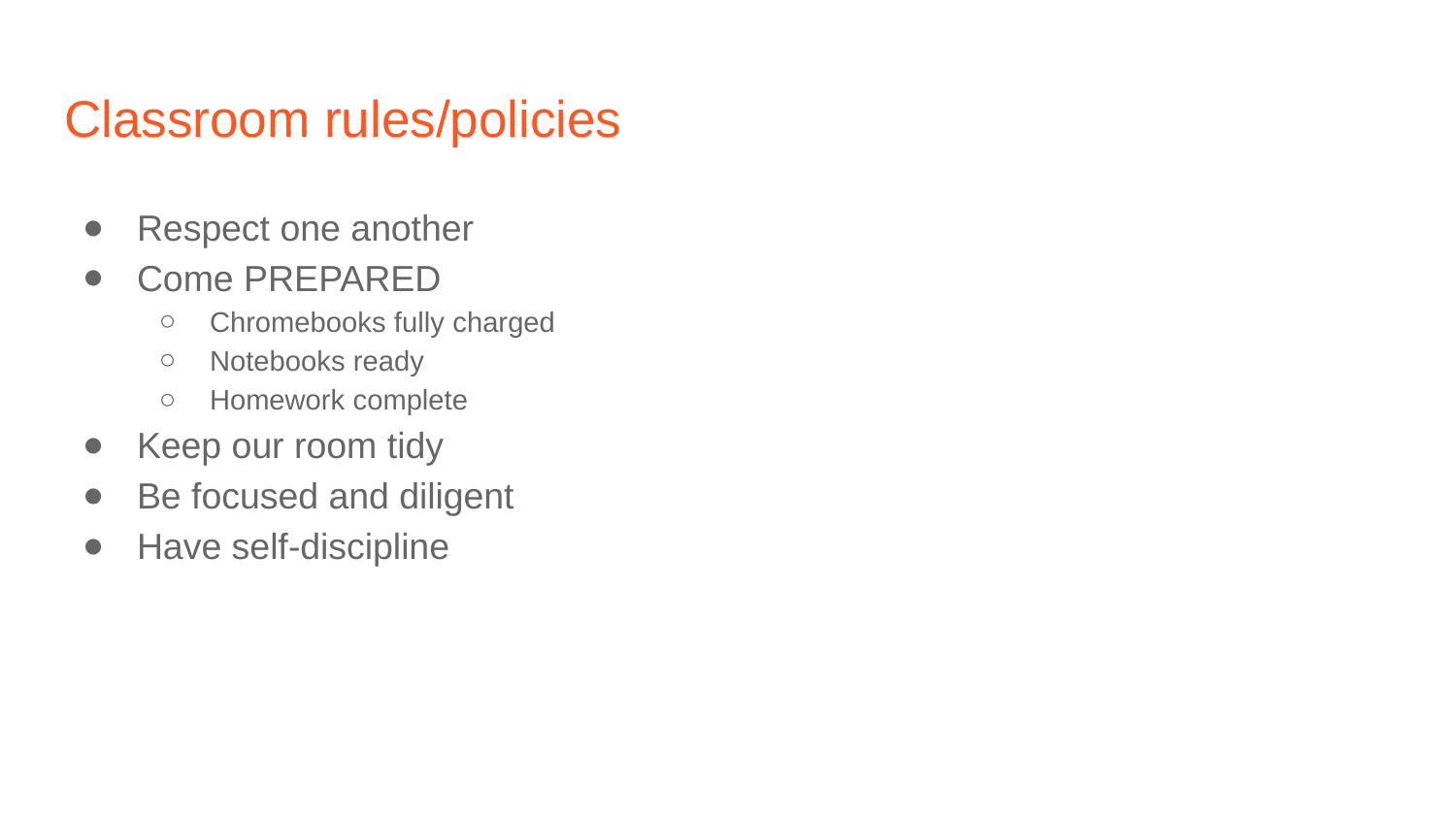

# Classroom rules/policies
Respect one another
Come PREPARED
Chromebooks fully charged
Notebooks ready
Homework complete
Keep our room tidy
Be focused and diligent
Have self-discipline